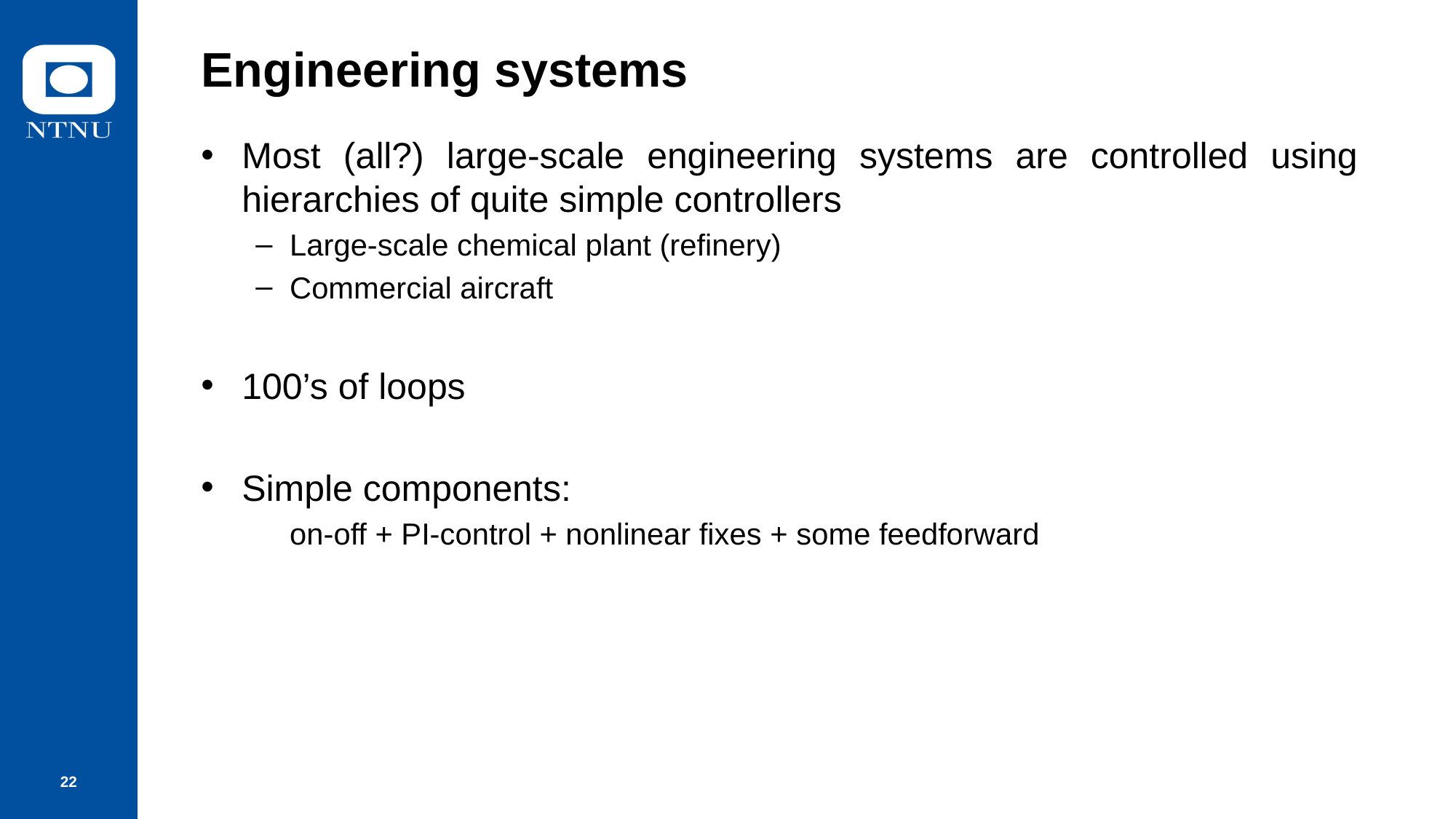

# Engineering systems
Most (all?) large-scale engineering systems are controlled using hierarchies of quite simple controllers
Large-scale chemical plant (refinery)
Commercial aircraft

100’s of loops

Simple components:
	on-off + PI-control + nonlinear fixes + some feedforward